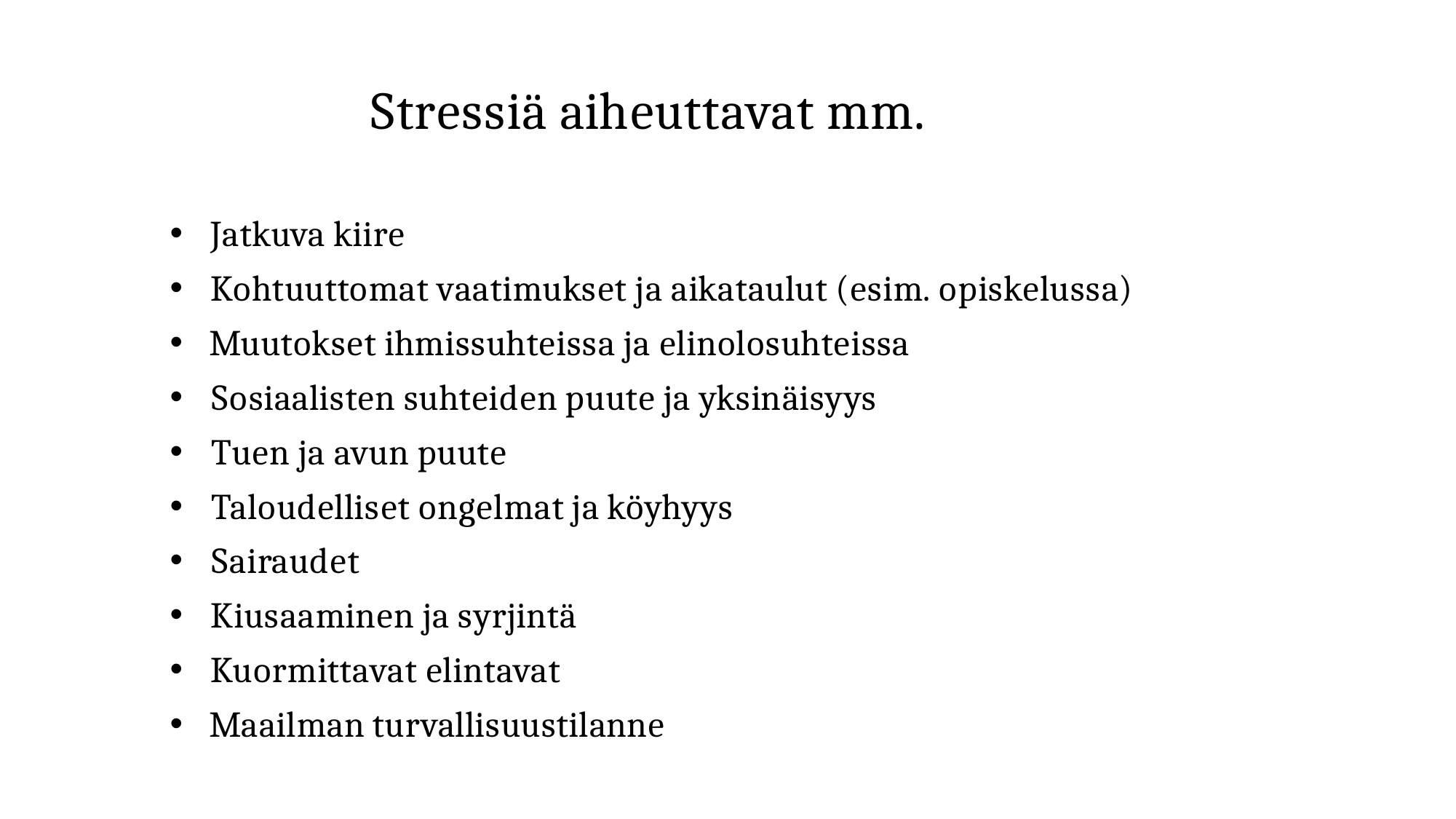

# Stressiä aiheuttavat mm.
Jatkuva kiire
Kohtuuttomat vaatimukset ja aikataulut (esim. opiskelussa)
Muutokset ihmissuhteissa ja elinolosuhteissa
Sosiaalisten suhteiden puute ja yksinäisyys
Tuen ja avun puute
Taloudelliset ongelmat ja köyhyys
Sairaudet
Kiusaaminen ja syrjintä
Kuormittavat elintavat
Maailman turvallisuustilanne